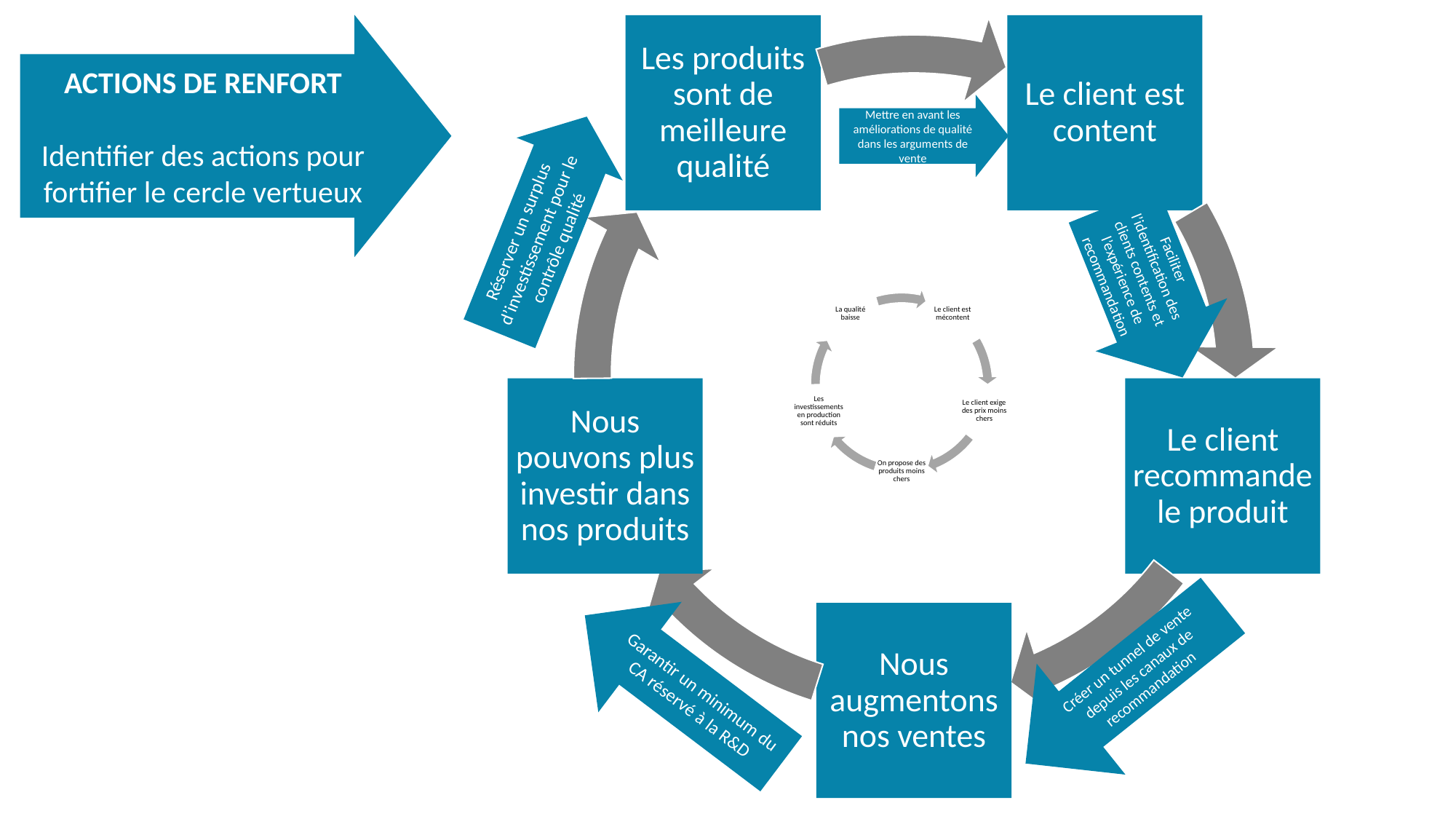

Le client est content
Le client recommande le produit
Nous augmentons nos ventes
Nous pouvons plus investir dans nos produits
Les produits sont de meilleure qualité
ACTIONS DE RENFORT

Identifier des actions pour fortifier le cercle vertueux
Mettre en avant les améliorations de qualité dans les arguments de vente
Réserver un surplus d’investissement pour le contrôle qualité
Faciliter l’identification des clients contents et l’expérience de recommandation
Le client est mécontent
Le client exige des prix moins chers
On propose des produits moins chers
Les investissements en production sont réduits
La qualité baisse
Créer un tunnel de vente depuis les canaux de recommandation
Garantir un minimum du CA réservé à la R&D